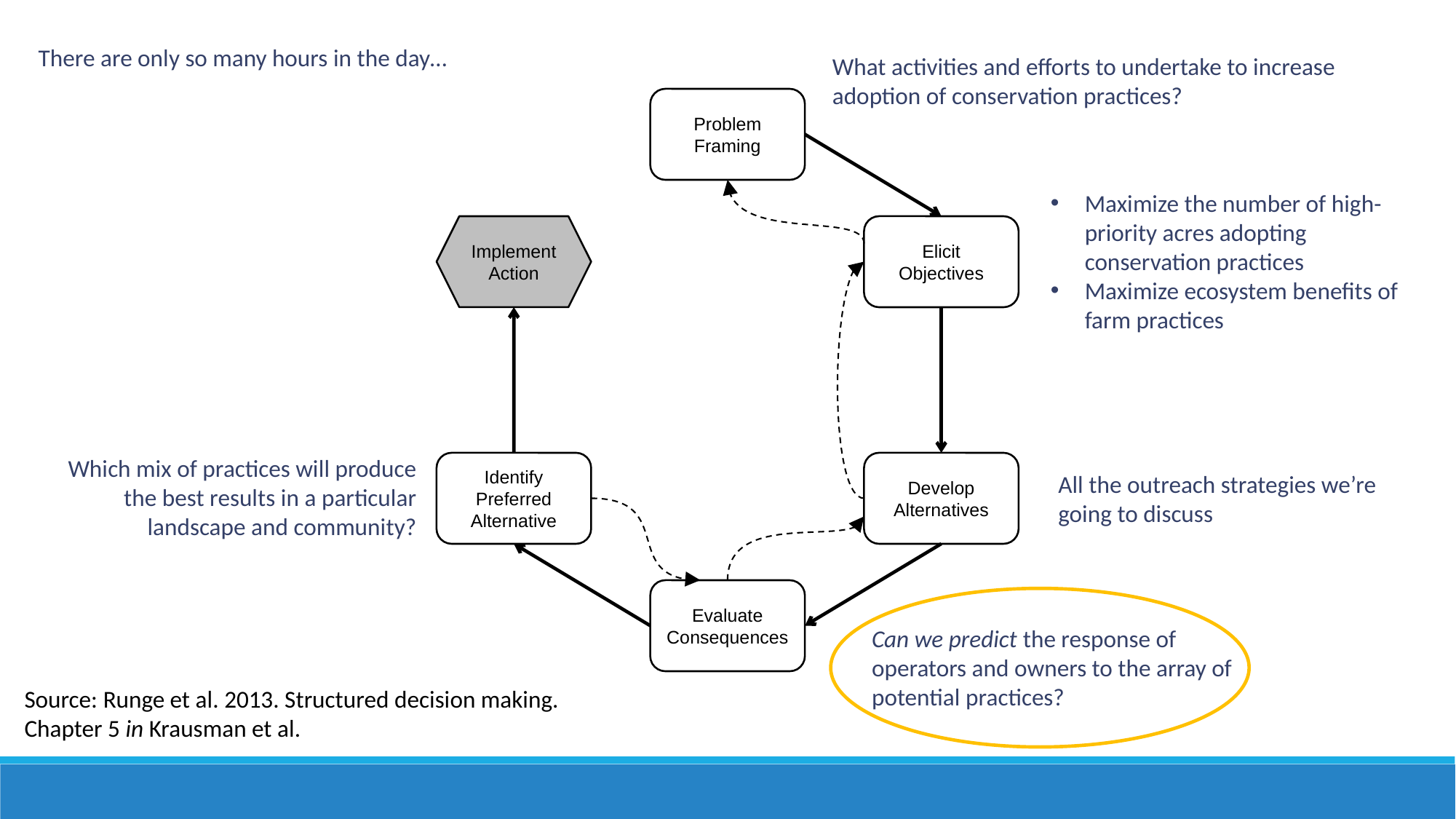

There are only so many hours in the day…
What activities and efforts to undertake to increase adoption of conservation practices?
Problem Framing
Implement Action
Elicit Objectives
Identify Preferred Alternative
Develop Alternatives
Evaluate Consequences
Maximize the number of high-priority acres adopting conservation practices
Maximize ecosystem benefits of farm practices
Which mix of practices will produce the best results in a particular landscape and community?
All the outreach strategies we’re going to discuss

Can we predict the response of operators and owners to the array of potential practices?
Source: Runge et al. 2013. Structured decision making. Chapter 5 in Krausman et al.